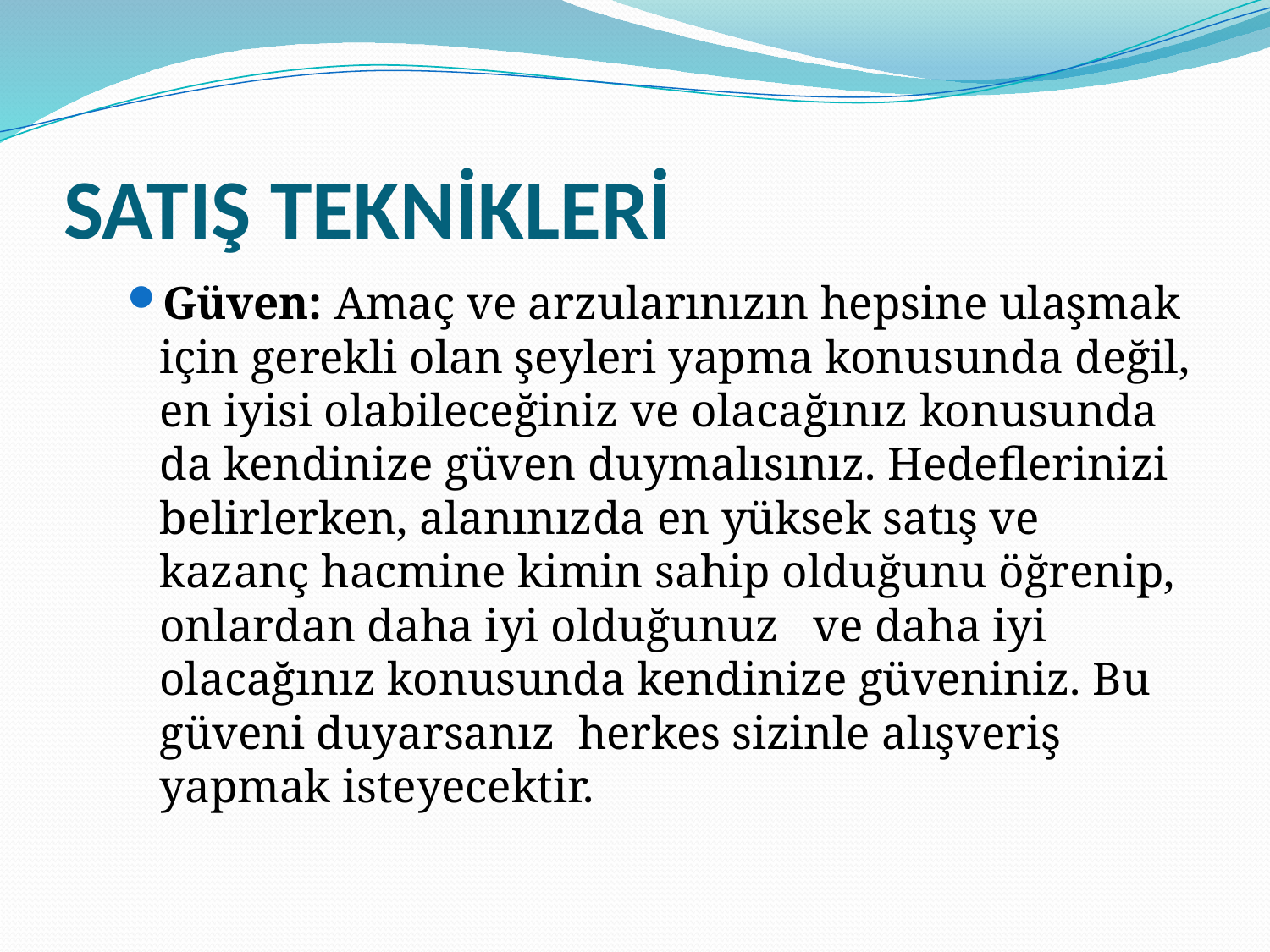

# SATIŞ TEKNİKLERİ
Güven: Amaç ve arzularınızın hepsine ulaşmak için gerekli olan şeyleri yapma konusunda değil, en iyisi olabileceğiniz ve olacağınız konusunda da kendinize güven duymalısınız. Hedeflerinizi belirlerken, alanınızda en yüksek satış ve kazanç hacmine kimin sahip olduğunu öğrenip, onlardan daha iyi olduğunuz   ve daha iyi olacağınız konusunda kendinize güveniniz. Bu güveni duyarsanız  herkes sizinle alışveriş yapmak isteyecektir.